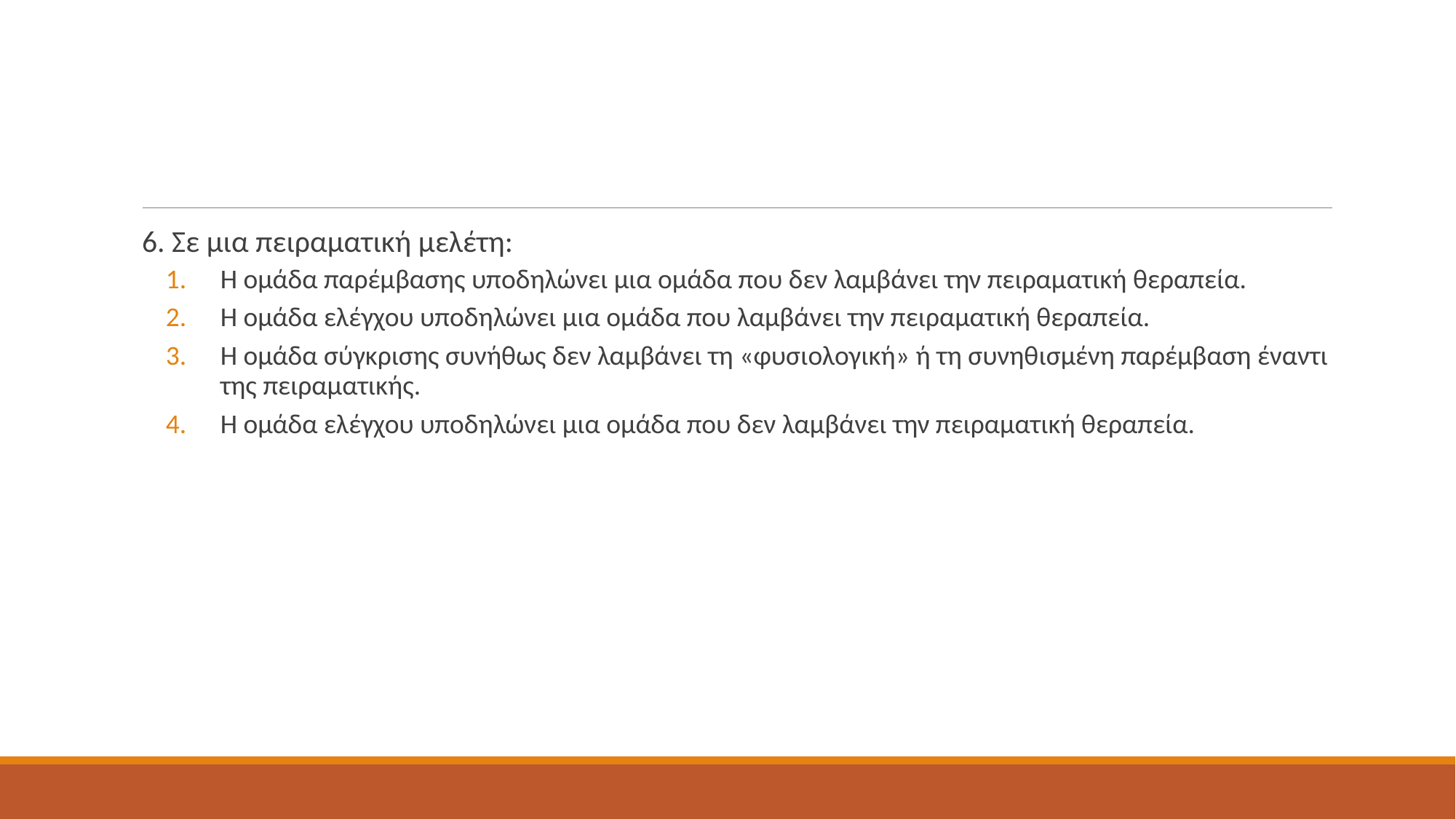

#
6. Σε μια πειραματική μελέτη:
Η ομάδα παρέμβασης υποδηλώνει μια ομάδα που δεν λαμβάνει την πειραματική θεραπεία.
Η ομάδα ελέγχου υποδηλώνει μια ομάδα που λαμβάνει την πειραματική θεραπεία.
Η ομάδα σύγκρισης συνήθως δεν λαμβάνει τη «φυσιολογική» ή τη συνηθισμένη παρέμβαση έναντι της πειραματικής.
Η ομάδα ελέγχου υποδηλώνει μια ομάδα που δεν λαμβάνει την πειραματική θεραπεία.